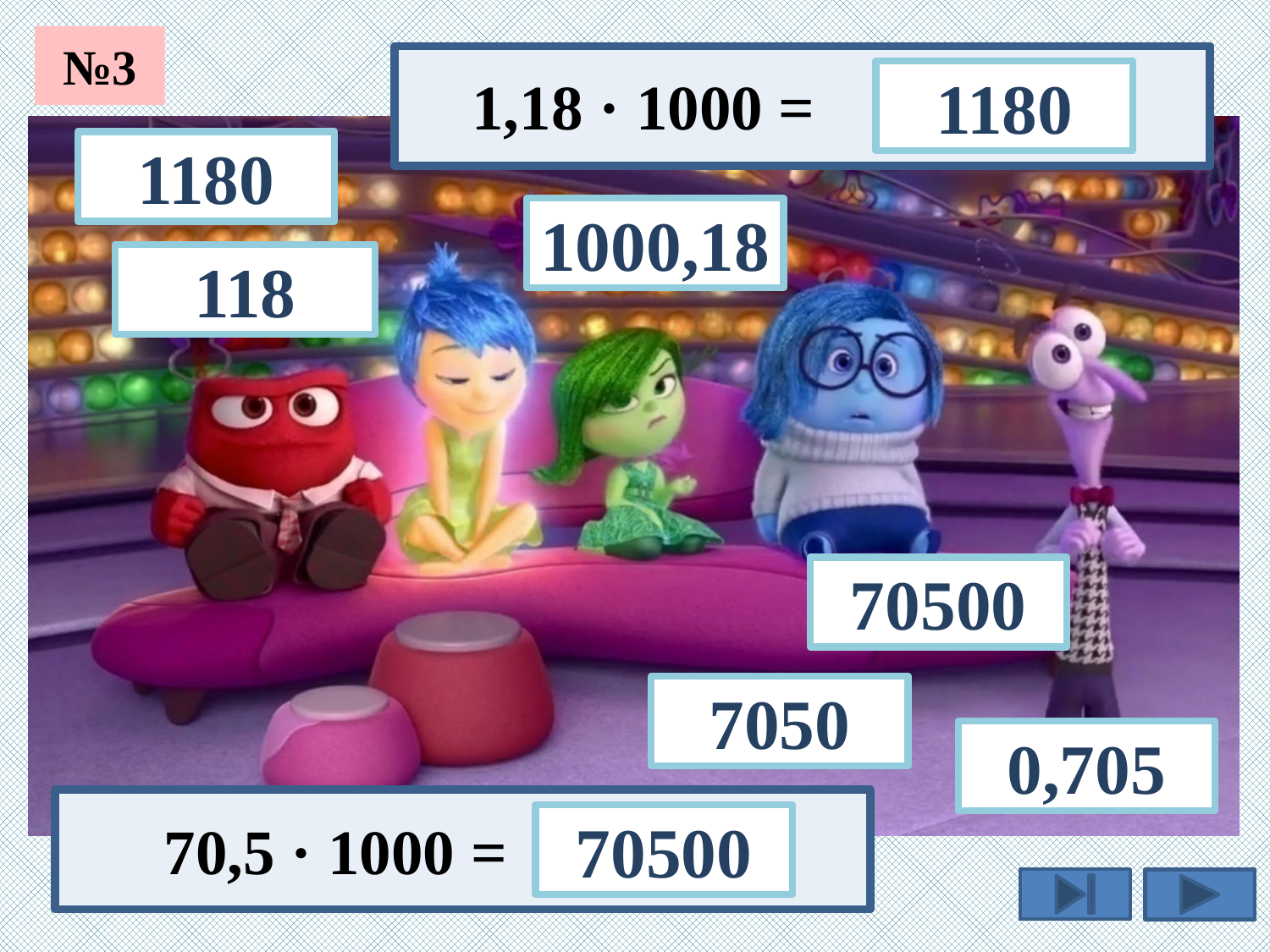

№3
1,18 · 1000 =
1180
1180
1000,18
118
70500
7050
0,705
70500
70,5 · 1000 =